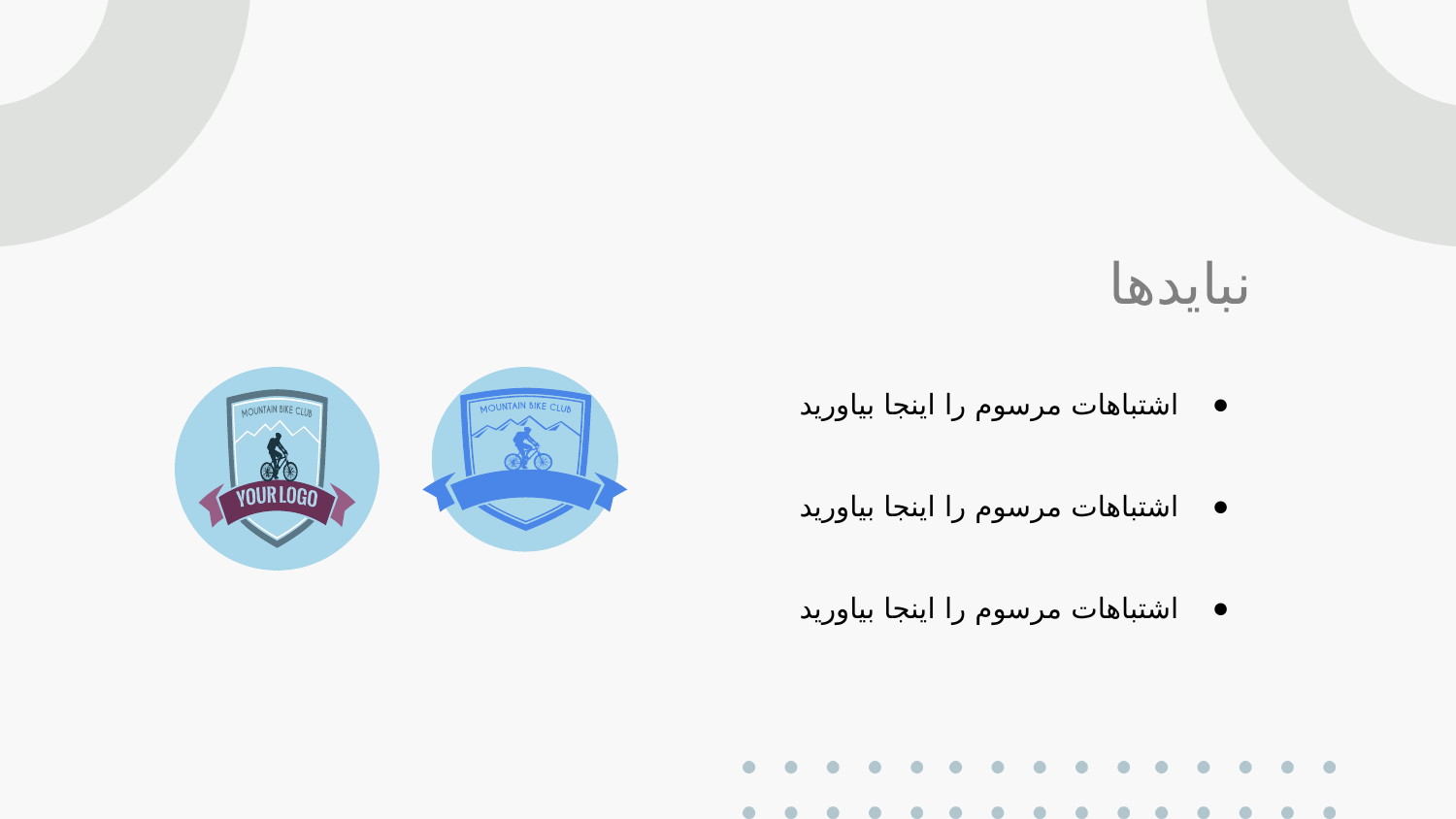

# نبایدها
اشتباهات مرسوم را اینجا بیاورید

اشتباهات مرسوم را اینجا بیاورید

اشتباهات مرسوم را اینجا بیاورید